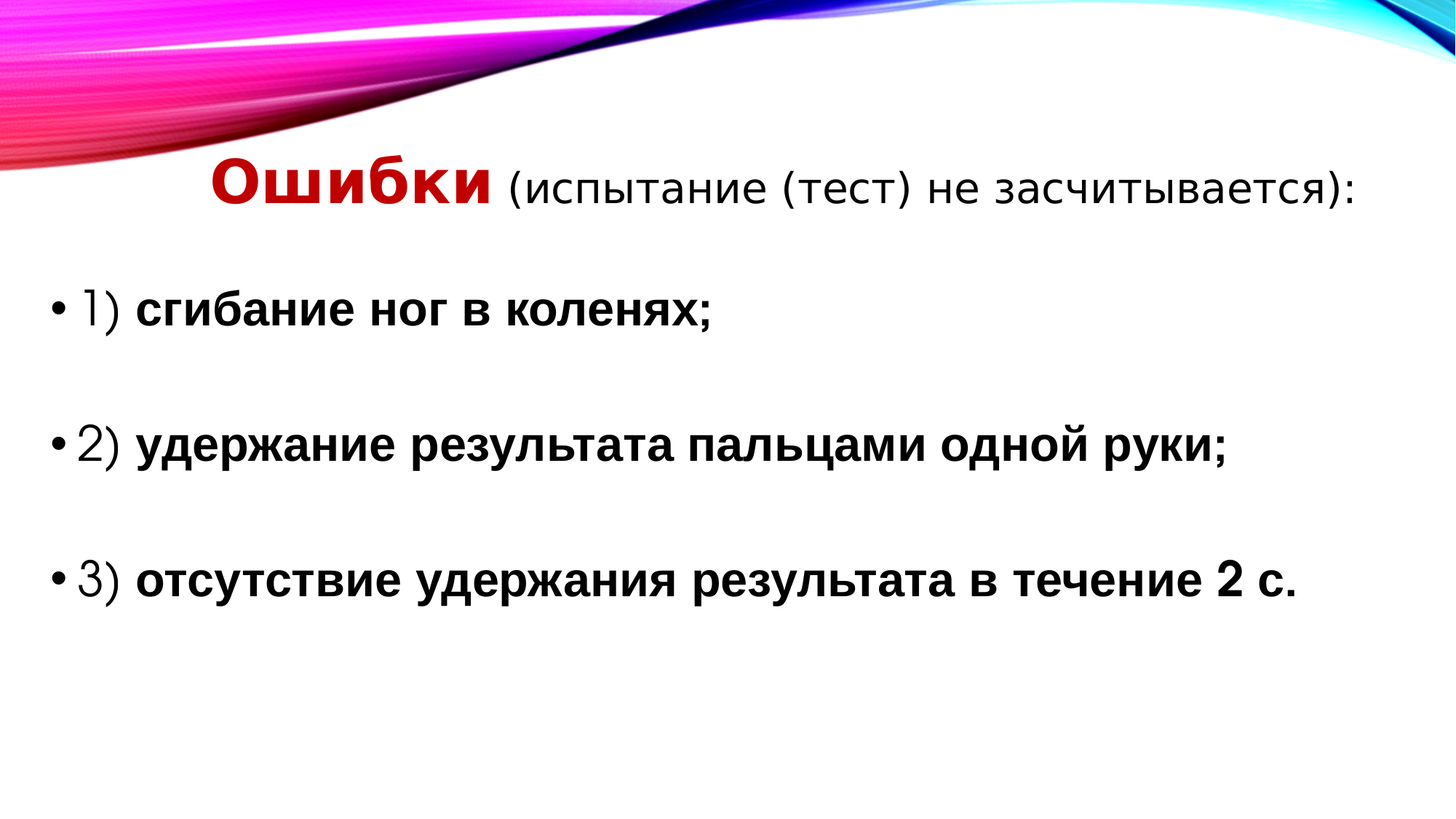

# Ошибки (испытание (тест) не засчитывается):
1) сгибание ног в коленях;

2) удержание результата пальцами одной руки;

3) отсутствие удержания результата в течение 2 с.